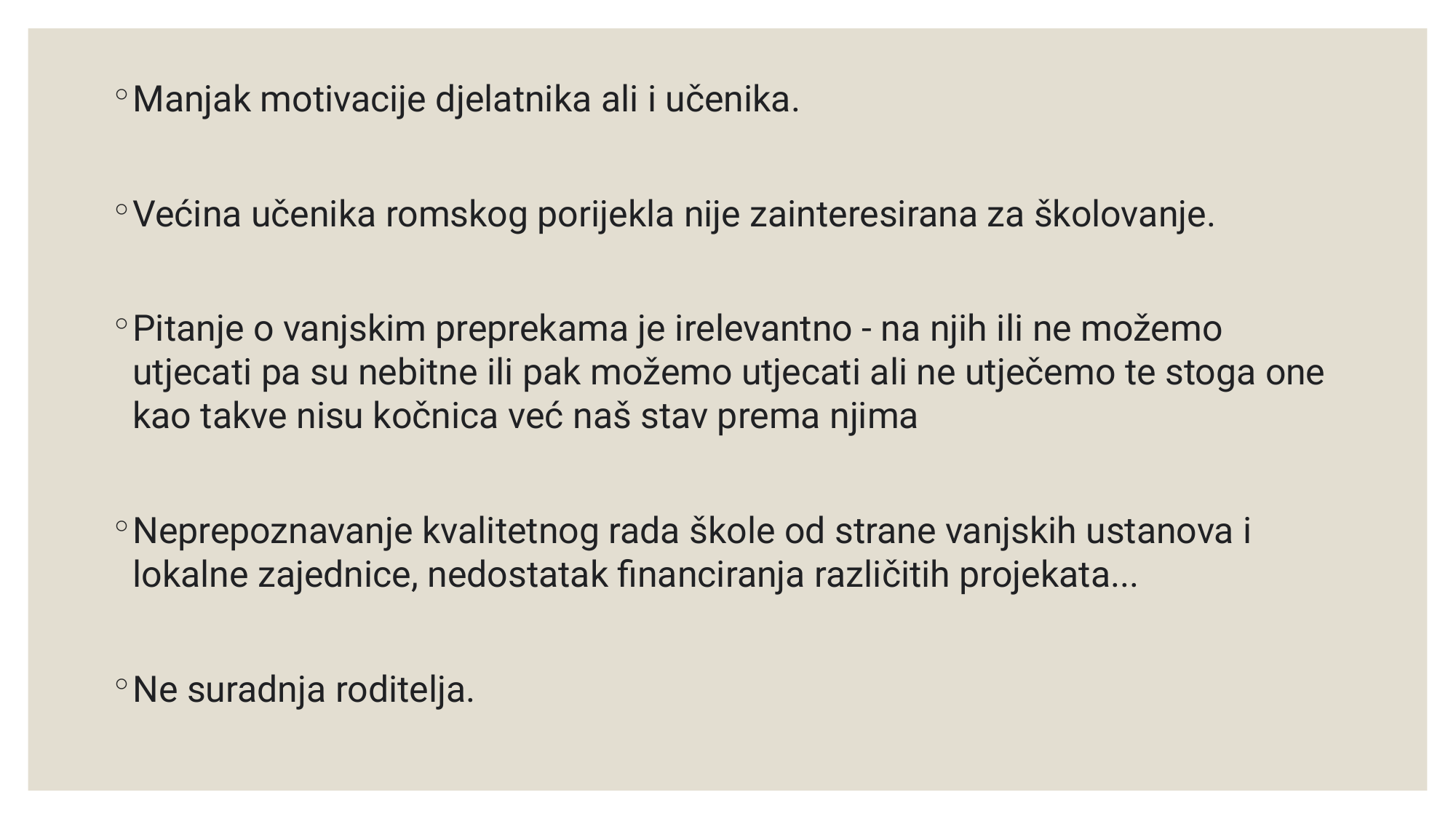

Manjak motivacije djelatnika ali i učenika.

Većina učenika romskog porijekla nije zainteresirana za školovanje.

Pitanje o vanjskim preprekama je irelevantno - na njih ili ne možemo utjecati pa su nebitne ili pak možemo utjecati ali ne utječemo te stoga one kao takve nisu kočnica već naš stav prema njima

Neprepoznavanje kvalitetnog rada škole od strane vanjskih ustanova i lokalne zajednice, nedostatak financiranja različitih projekata...

Ne suradnja roditelja.